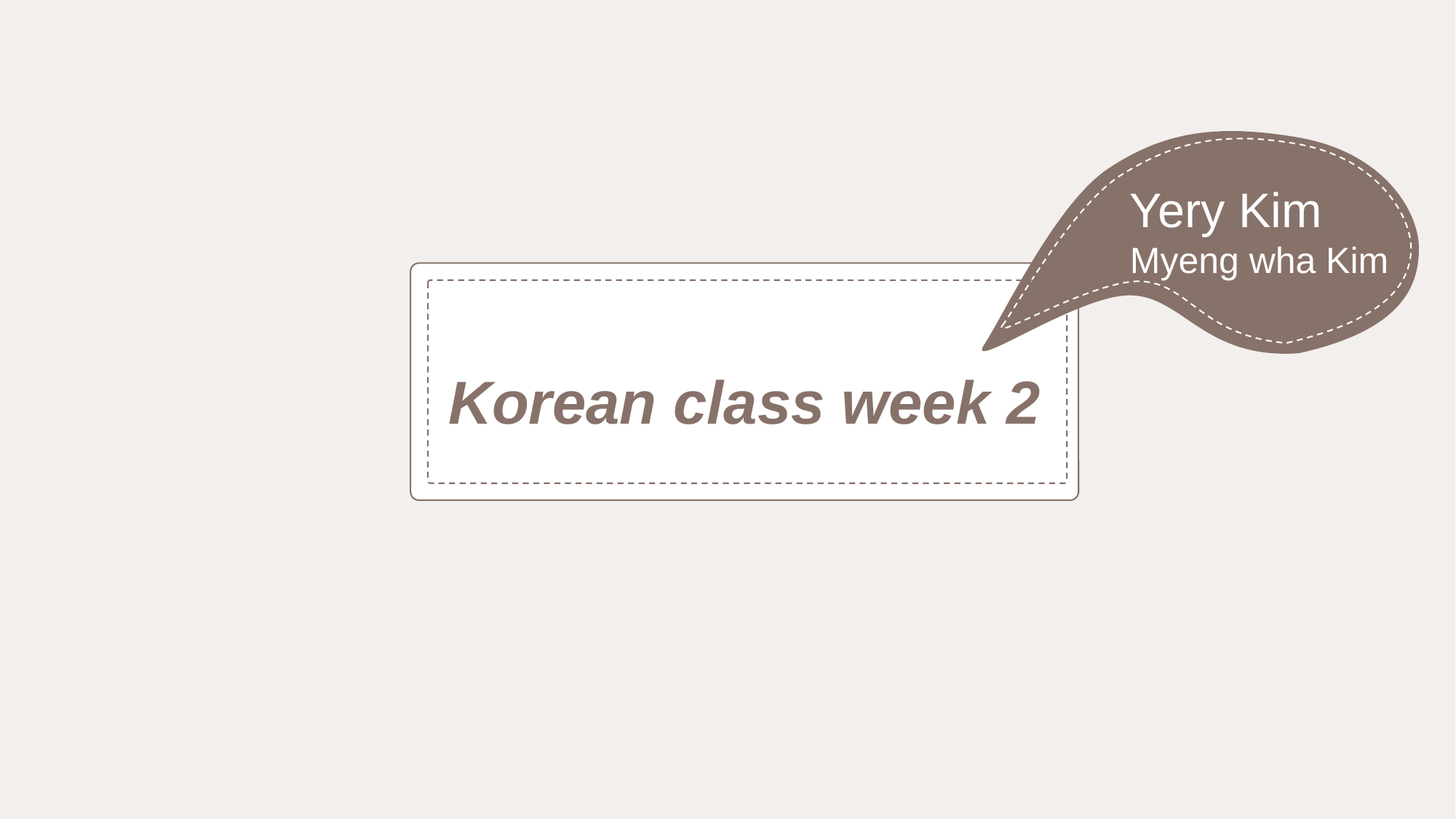

Yery Kim
Myeng wha Kim
Korean class week 2